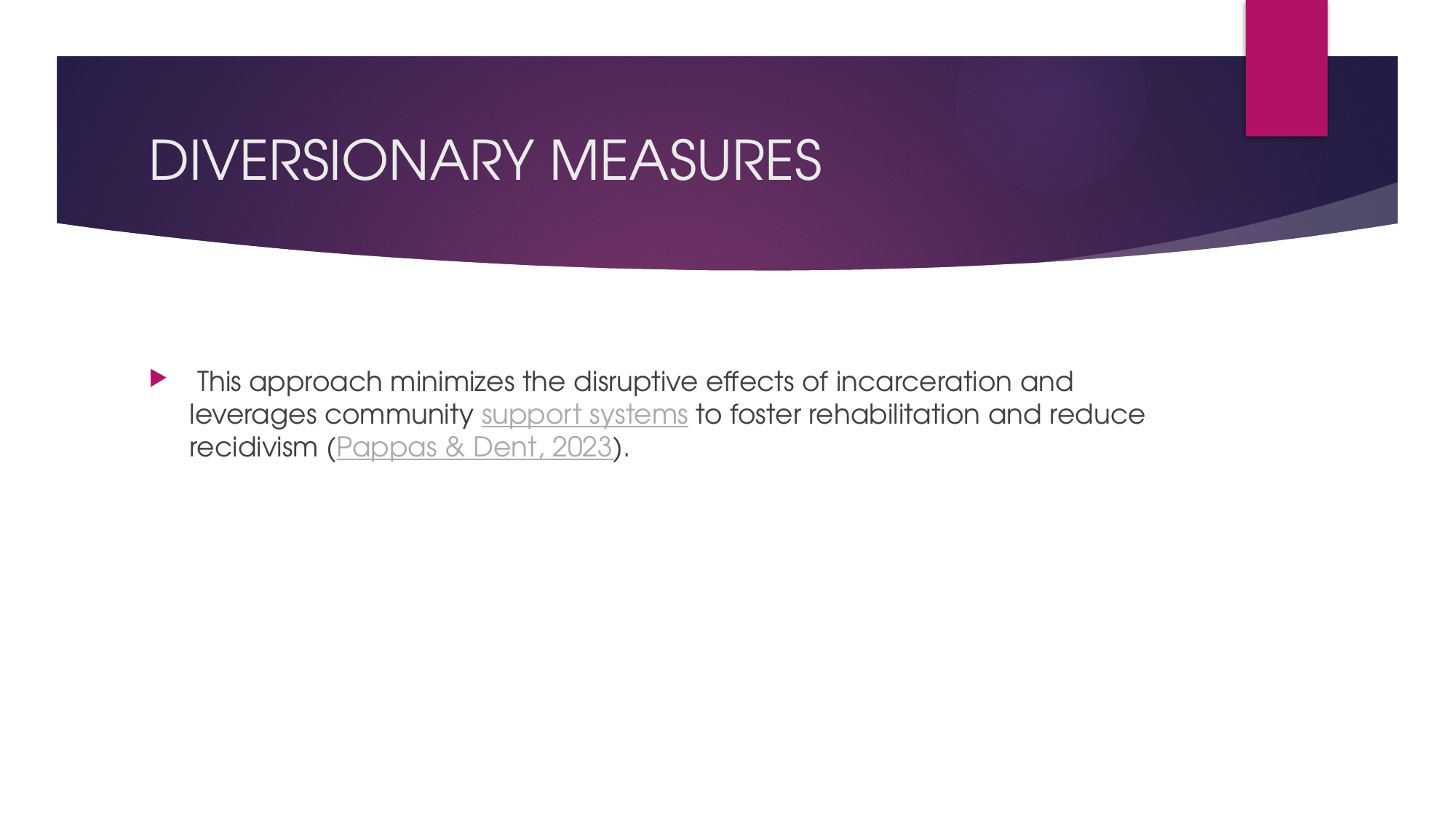

# DIVERSIONARY MEASURES

 This approach minimizes the disruptive effects of incarceration and leverages community support systems to foster rehabilitation and reduce recidivism (Pappas & Dent, 2023).